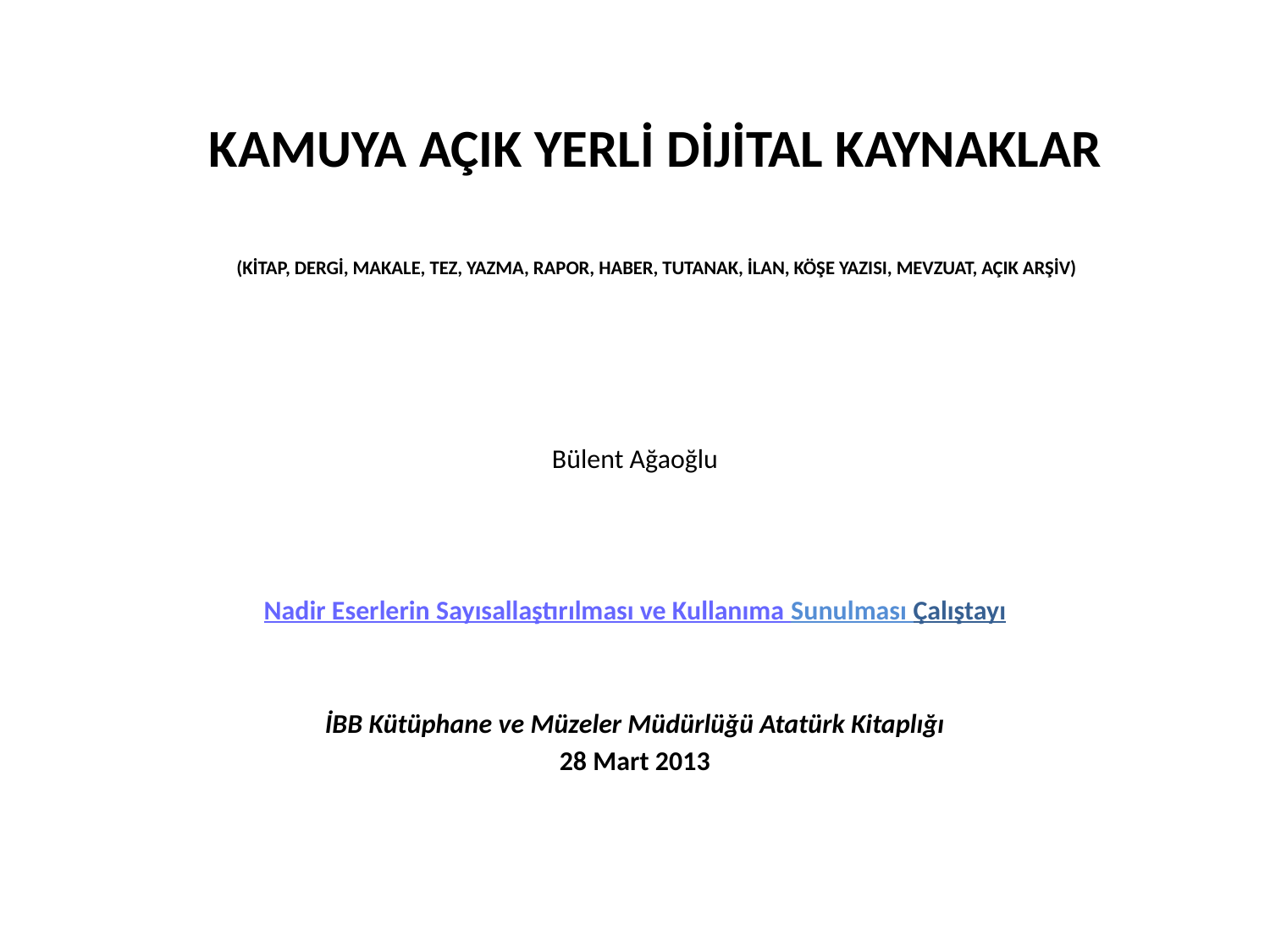

# KAMUYA AÇIK YERLİ DİJİTAL KAYNAKLAR (KİTAP, DERGİ, MAKALE, TEZ, YAZMA, RAPOR, HABER, TUTANAK, İLAN, KÖŞE YAZISI, MEVZUAT, AÇIK ARŞİV)

Bülent Ağaoğlu

Nadir Eserlerin Sayısallaştırılması ve Kullanıma Sunulması Çalıştayı

İBB Kütüphane ve Müzeler Müdürlüğü Atatürk Kitaplığı
28 Mart 2013